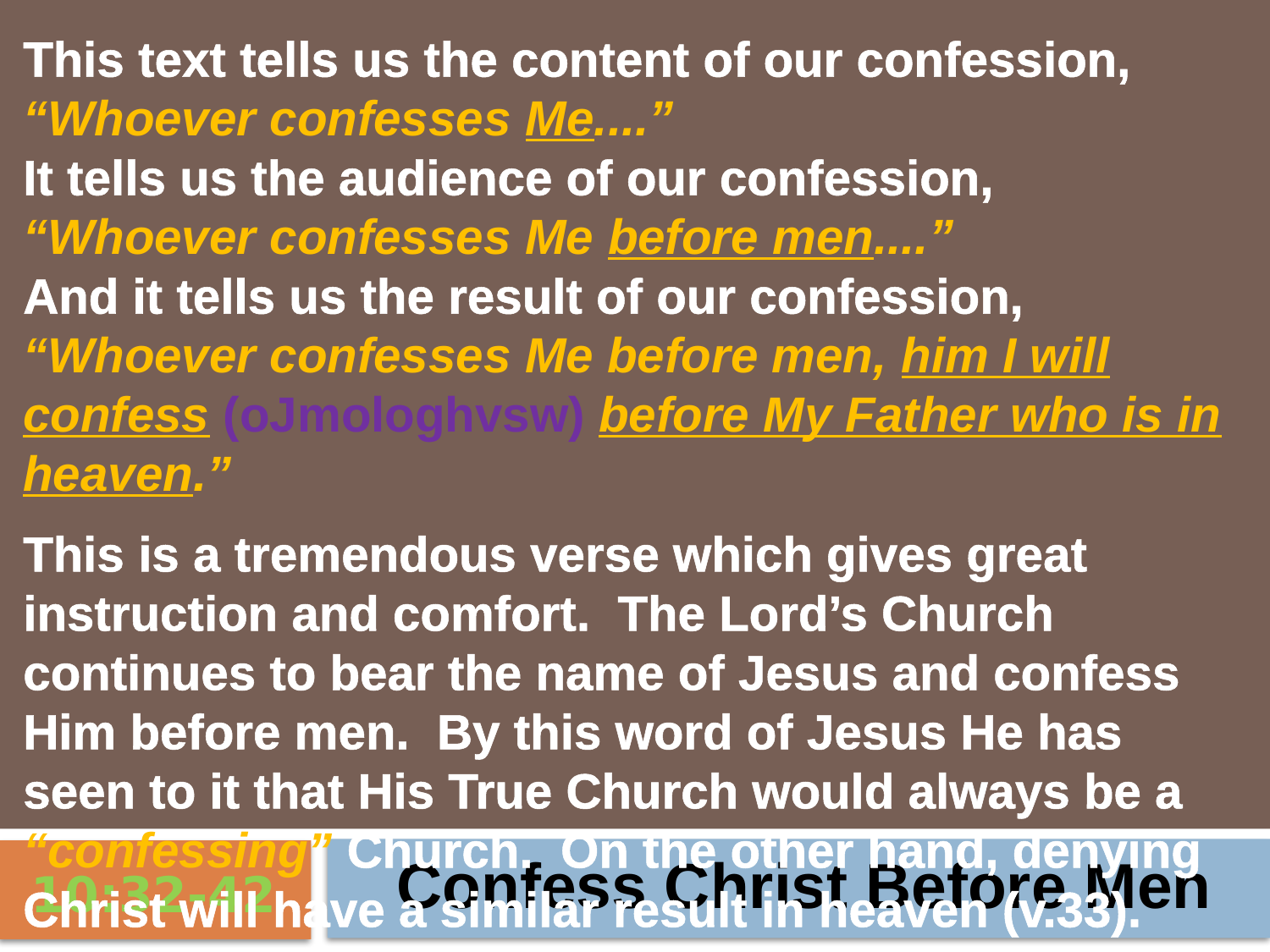

This text tells us the content of our confession, “Whoever confesses Me....”
It tells us the audience of our confession, “Whoever confesses Me before men....”
And it tells us the result of our confession, “Whoever confesses Me before men, him I will confess (oJmologhvsw) before My Father who is in heaven.”
This is a tremendous verse which gives great instruction and comfort.  The Lord’s Church continues to bear the name of Jesus and confess Him before men.  By this word of Jesus He has seen to it that His True Church would always be a “confessing” Church.  On the other hand, denying Christ will have a similar result in heaven (v.33).
Confess Christ Before Men
10:32-42